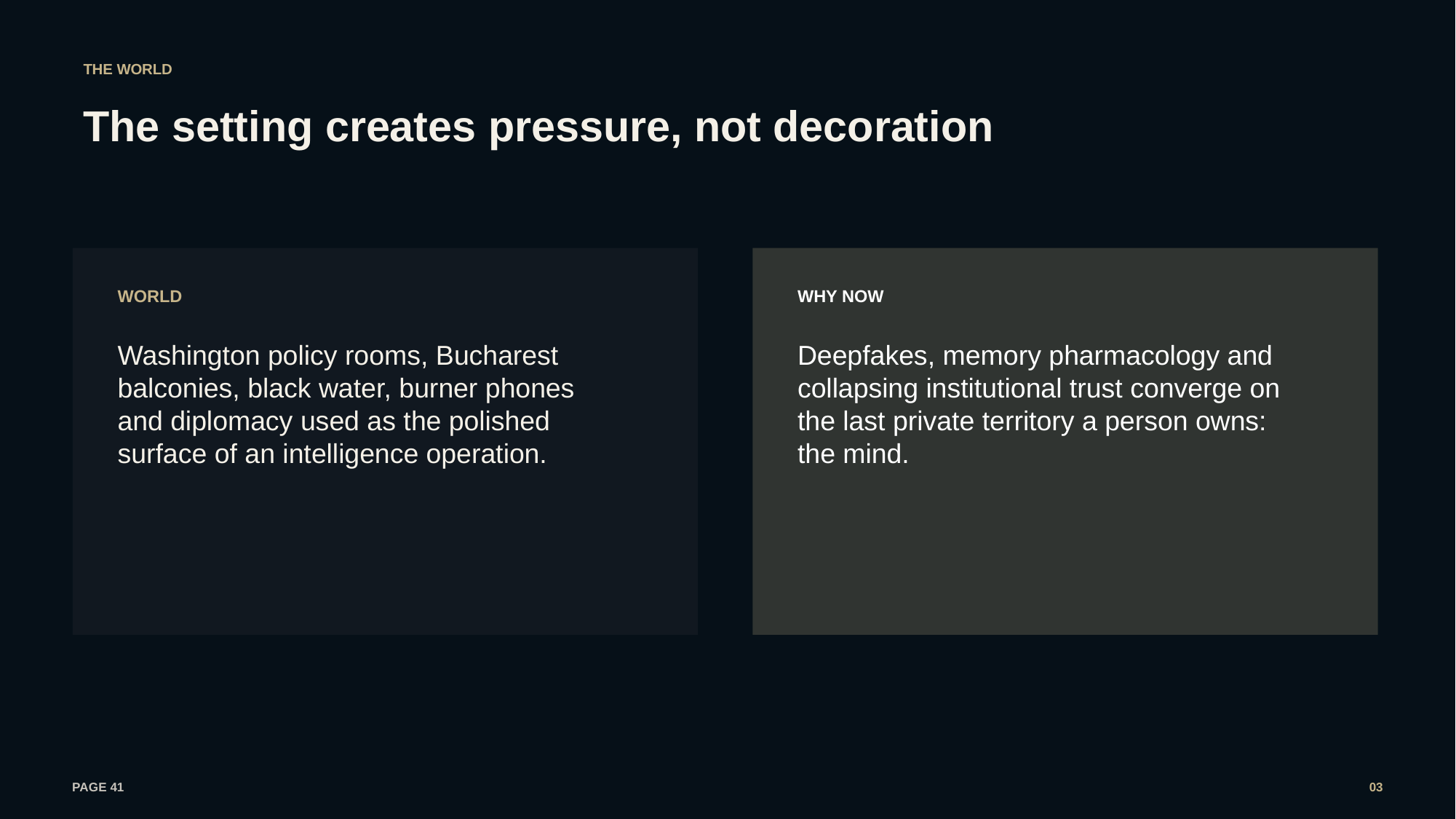

THE WORLD
The setting creates pressure, not decoration

WORLD
WHY NOW
Washington policy rooms, Bucharest balconies, black water, burner phones and diplomacy used as the polished surface of an intelligence operation.
Deepfakes, memory pharmacology and collapsing institutional trust converge on the last private territory a person owns: the mind.
PAGE 41
03